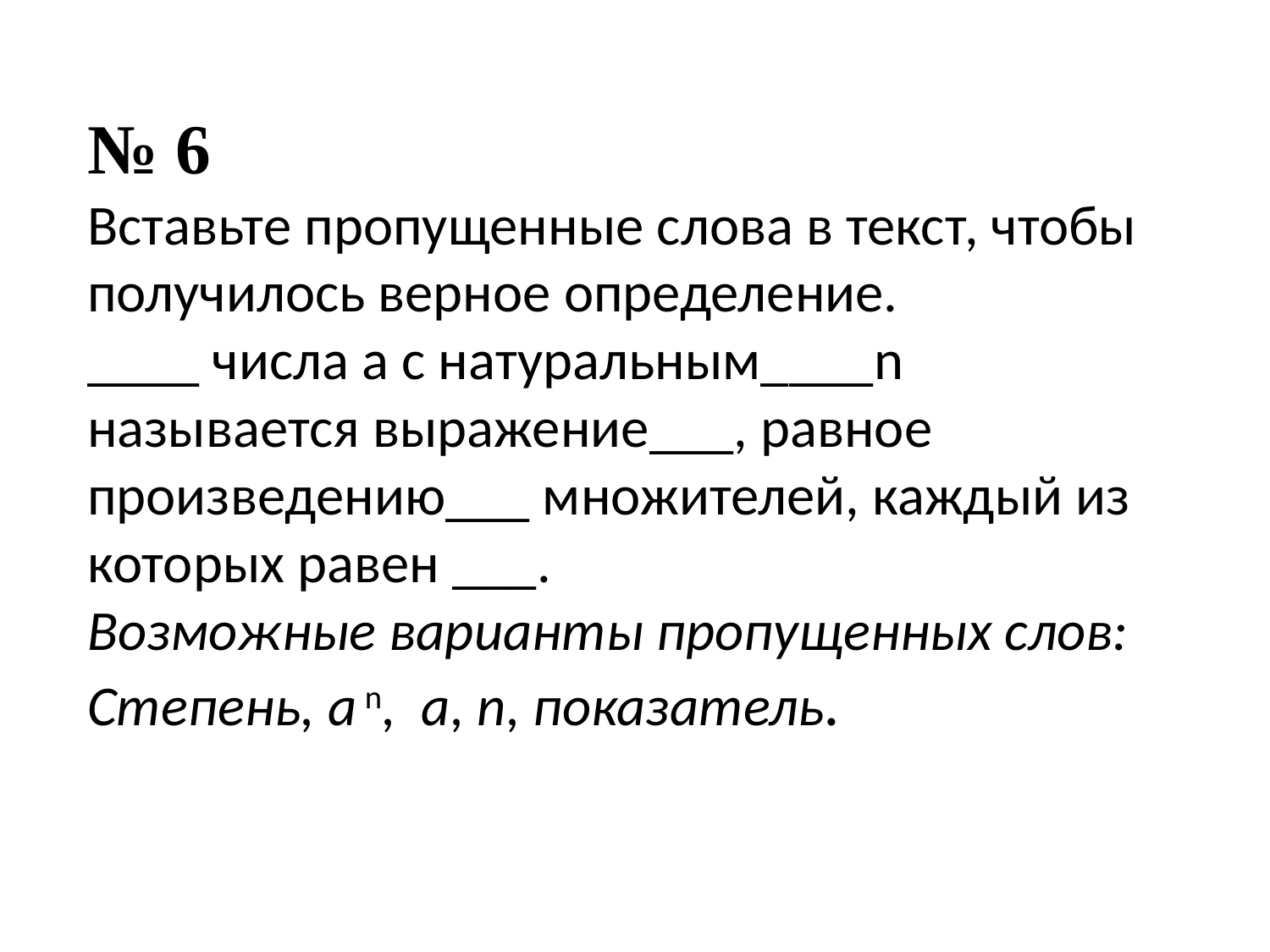

№ 6
Вставьте пропущенные слова в текст, чтобы получилось верное определение.
____ числа a с натуральным____n называется выражение___, равное произведению___ множителей, каждый из которых равен ___.
Возможные варианты пропущенных слов: Степень, a n,  a, n, показатель.